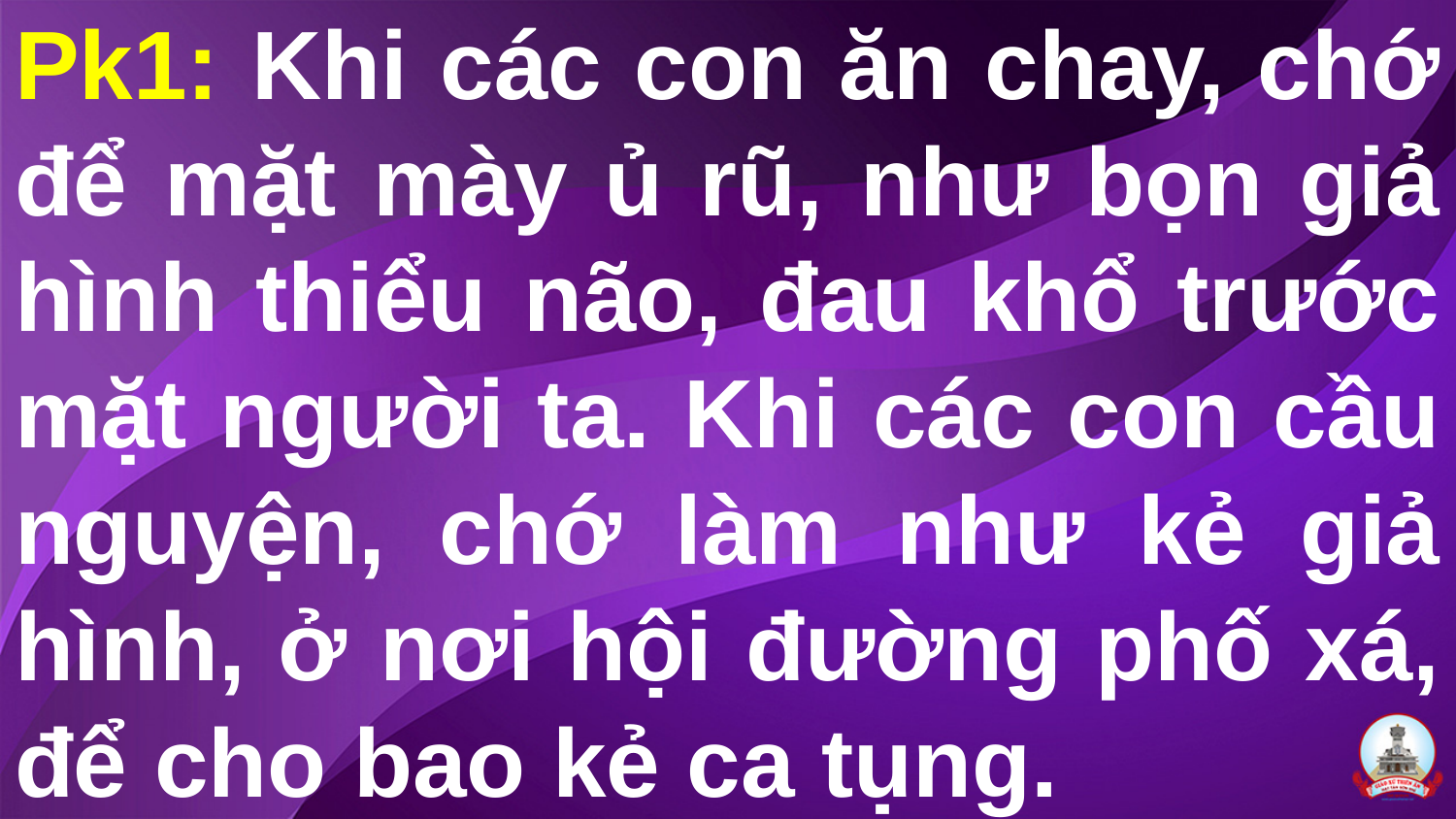

# Pk1: Khi các con ăn chay, chớ để mặt mày ủ rũ, như bọn giả hình thiểu não, đau khổ trước mặt người ta. Khi các con cầu nguyện, chớ làm như kẻ giả hình, ở nơi hội đường phố xá, để cho bao kẻ ca tụng.